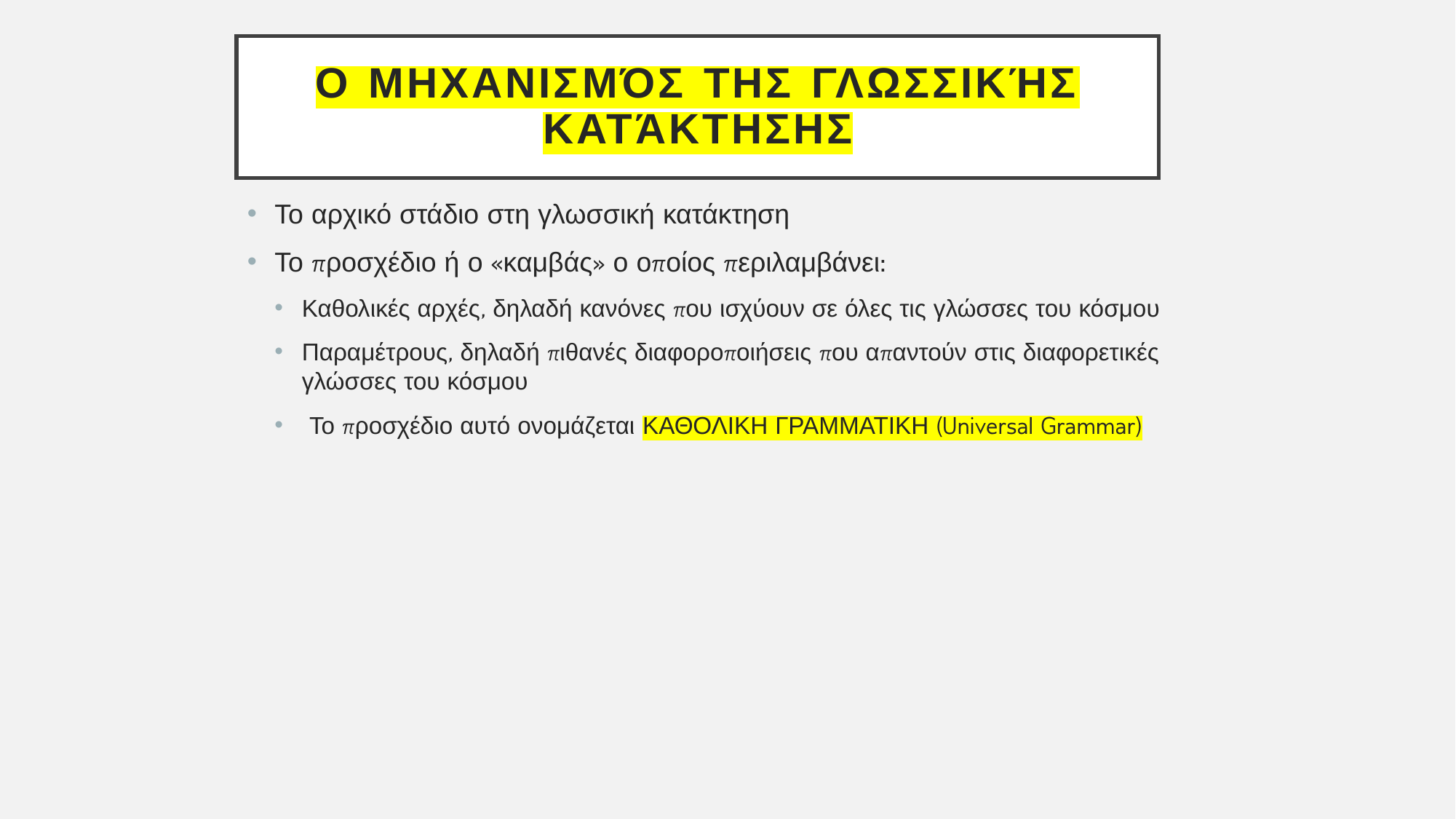

# Ο μηχανισμός της γλωσσικής κατάκτησης
Το αρχικό στάδιο στη γλωσσική κατάκτηση
Το προσχέδιο ή ο «καμβάς» ο οποίος περιλαμβάνει:
Καθολικές αρχές, δηλαδή κανόνες που ισχύουν σε όλες τις γλώσσες του κόσμου
Παραμέτρους, δηλαδή πιθανές διαφοροποιήσεις που απαντούν στις διαφορετικές γλώσσες του κόσμου
 Το προσχέδιο αυτό ονομάζεται ΚΑΘΟΛΙΚΗ ΓΡΑΜΜΑΤΙΚΗ (Universal Grammar)